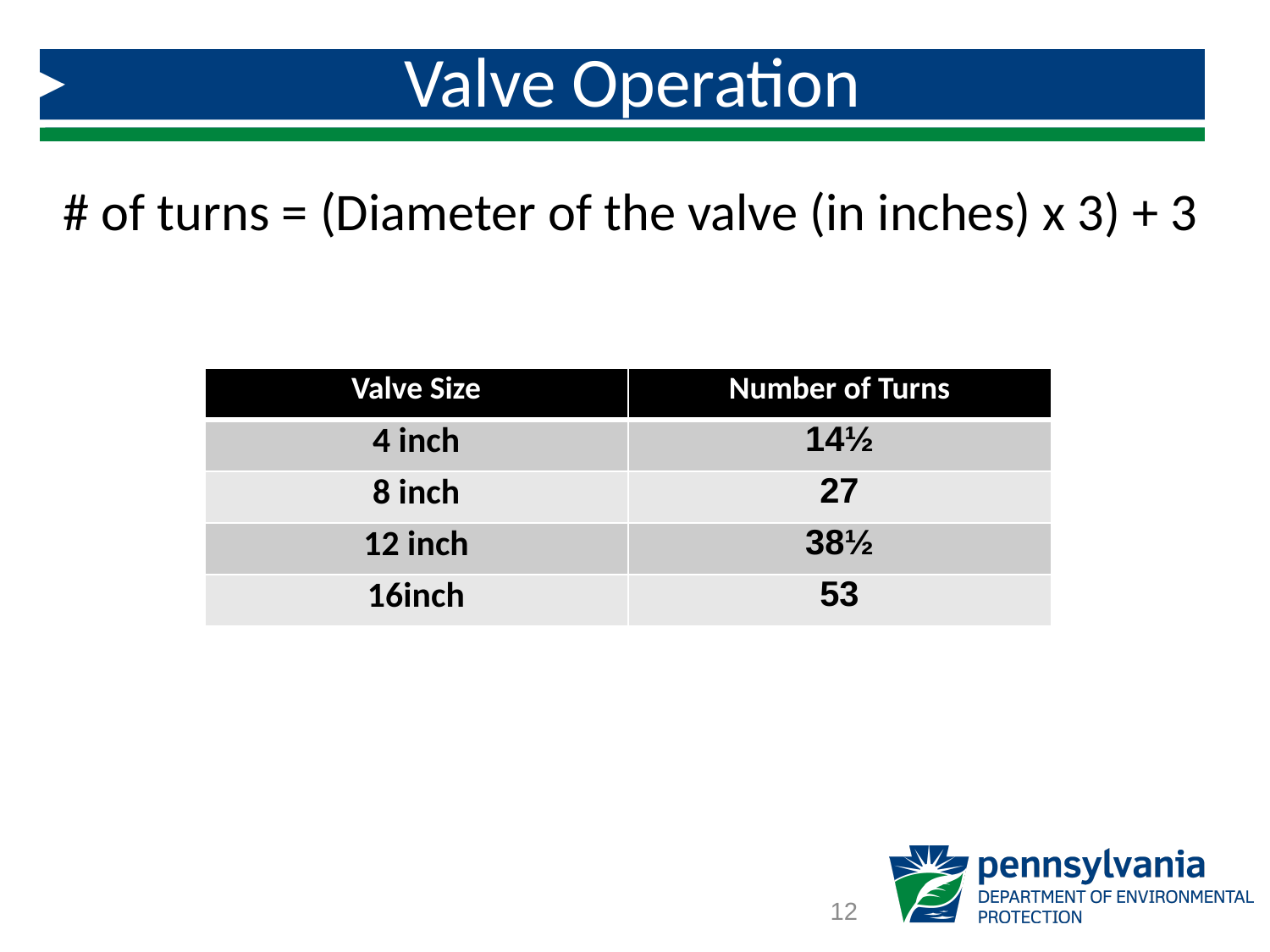

# Valve Operation
# of turns = (Diameter of the valve (in inches) x 3) + 3

| Valve Size | Number of Turns |
| --- | --- |
| 4 inch | 14½ |
| 8 inch | 27 |
| 12 inch | 38½ |
| 16inch | 53 |
12